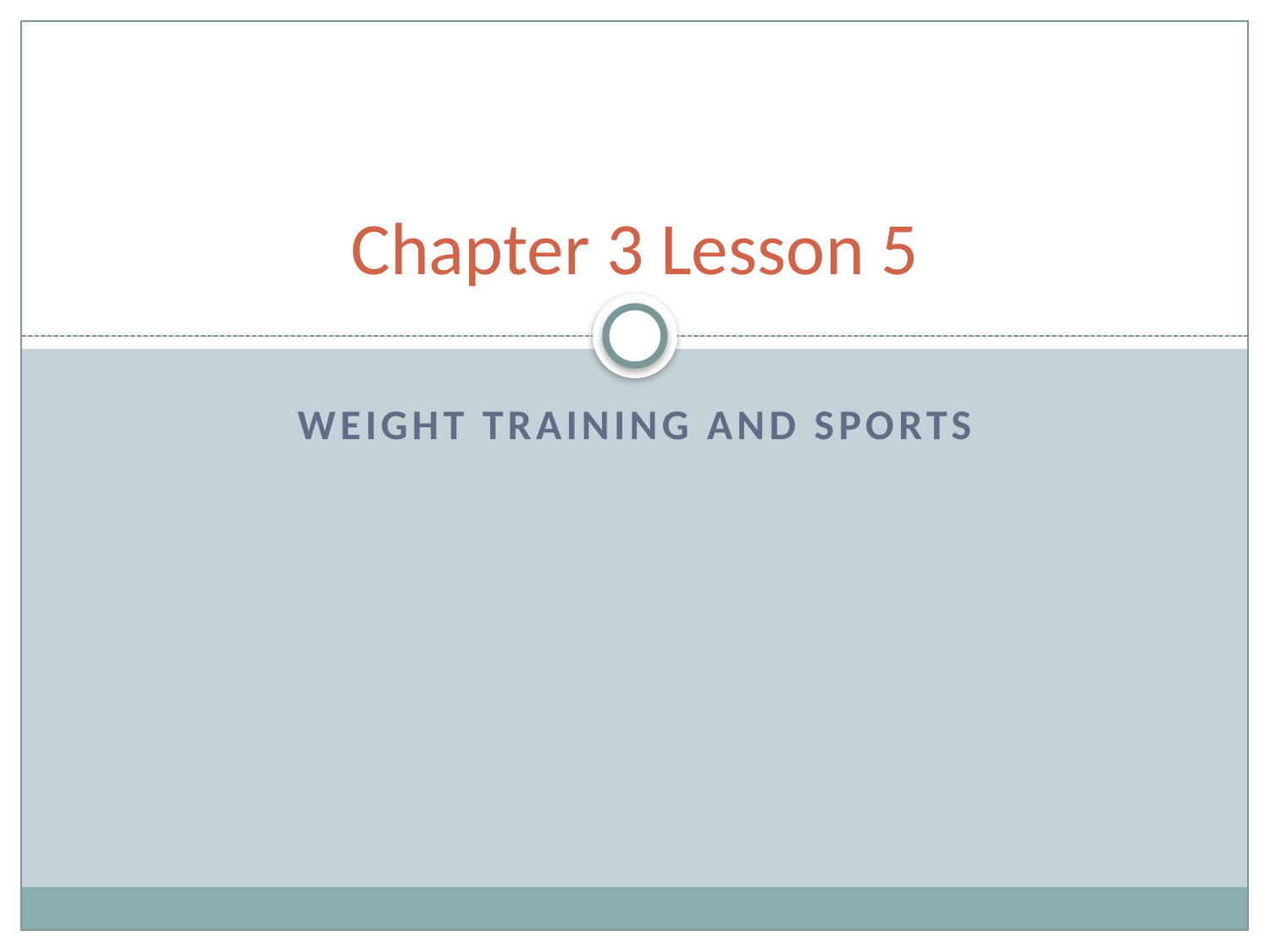

# Chapter 3 Lesson 5
Weight Training and sports